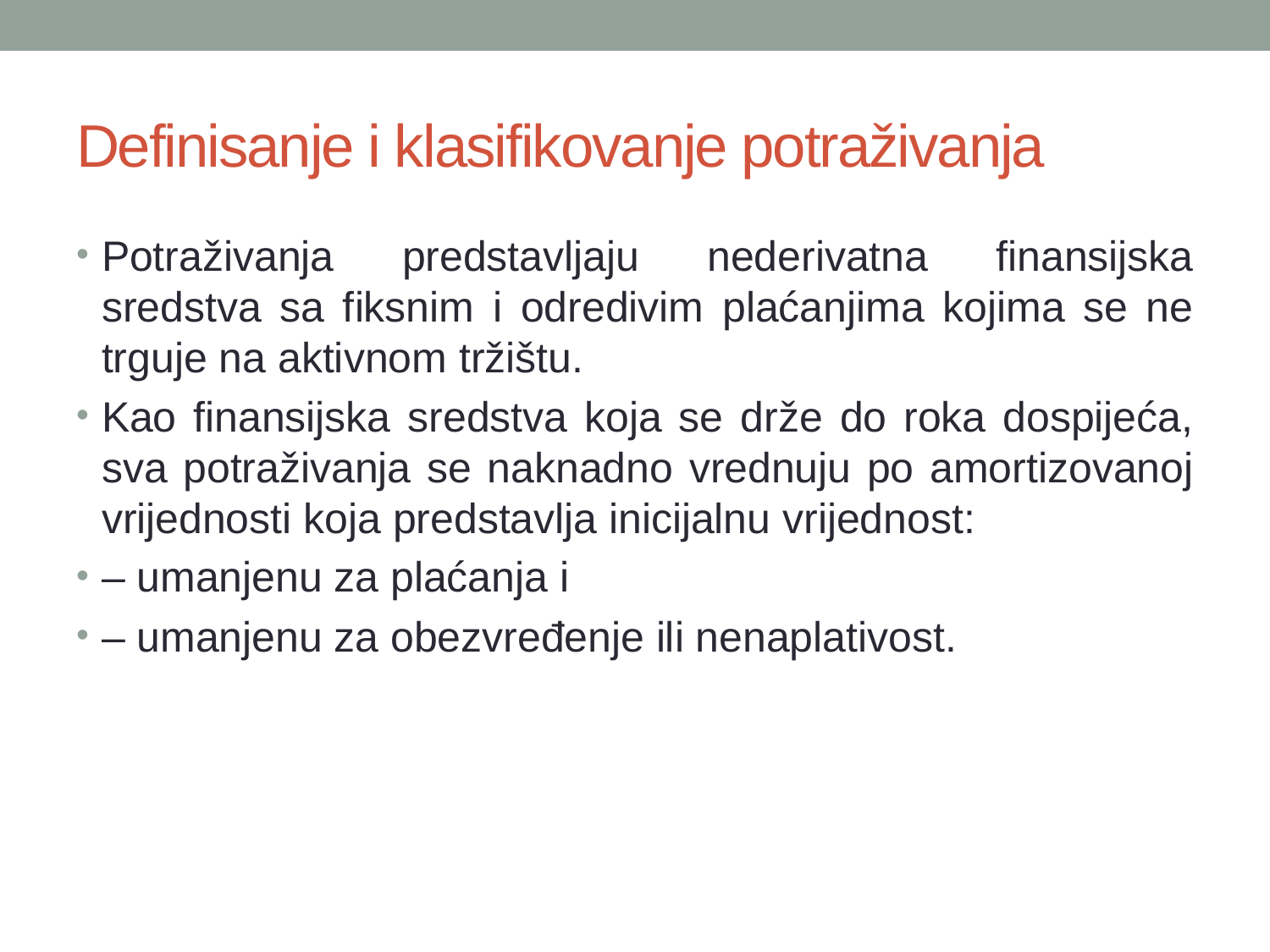

# Definisanje i klasifikovanje potraživanja
Potraživanja predstavljaju nederivatna finansijska sredstva sa fiksnim i odredivim plaćanjima kojima se ne trguje na aktivnom tržištu.
Kao finansijska sredstva koja se drže do roka dospijeća, sva potraživanja se naknadno vrednuju po amortizovanoj vrijednosti koja predstavlja inicijalnu vrijednost:
‒ umanjenu za plaćanja i
‒ umanjenu za obezvređenje ili nenaplativost.